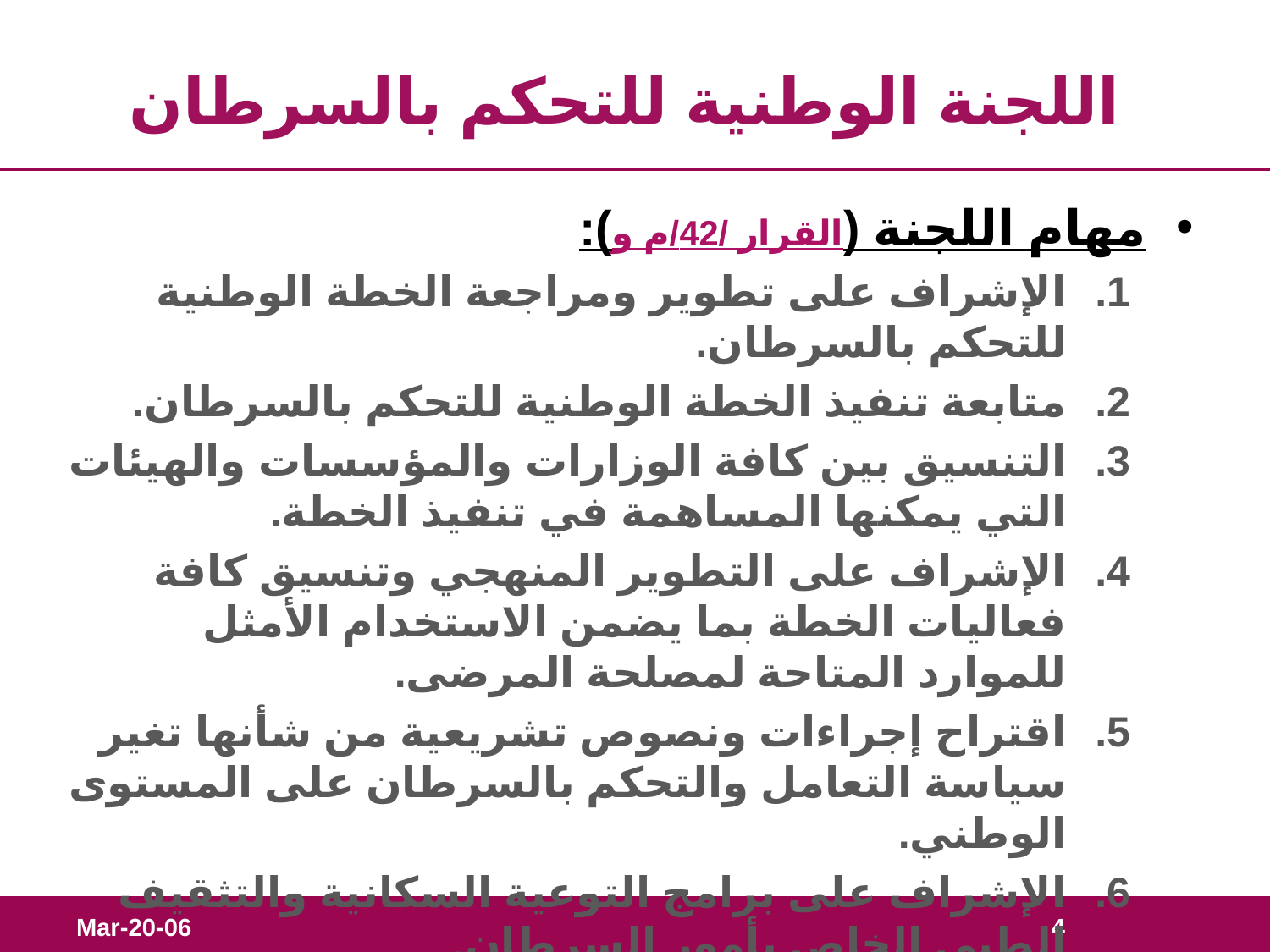

# اللجنة الوطنية للتحكم بالسرطان
مهام اللجنة (القرار /42/م و):
الإشراف على تطوير ومراجعة الخطة الوطنية للتحكم بالسرطان.
متابعة تنفيذ الخطة الوطنية للتحكم بالسرطان.
التنسيق بين كافة الوزارات والمؤسسات والهيئات التي يمكنها المساهمة في تنفيذ الخطة.
الإشراف على التطوير المنهجي وتنسيق كافة فعاليات الخطة بما يضمن الاستخدام الأمثل للموارد المتاحة لمصلحة المرضى.
اقتراح إجراءات ونصوص تشريعية من شأنها تغير سياسة التعامل والتحكم بالسرطان على المستوى الوطني.
الإشراف على برامج التوعية السكانية والتثقيف الطبي الخاص بأمور السرطان.
06-Mar-20
4